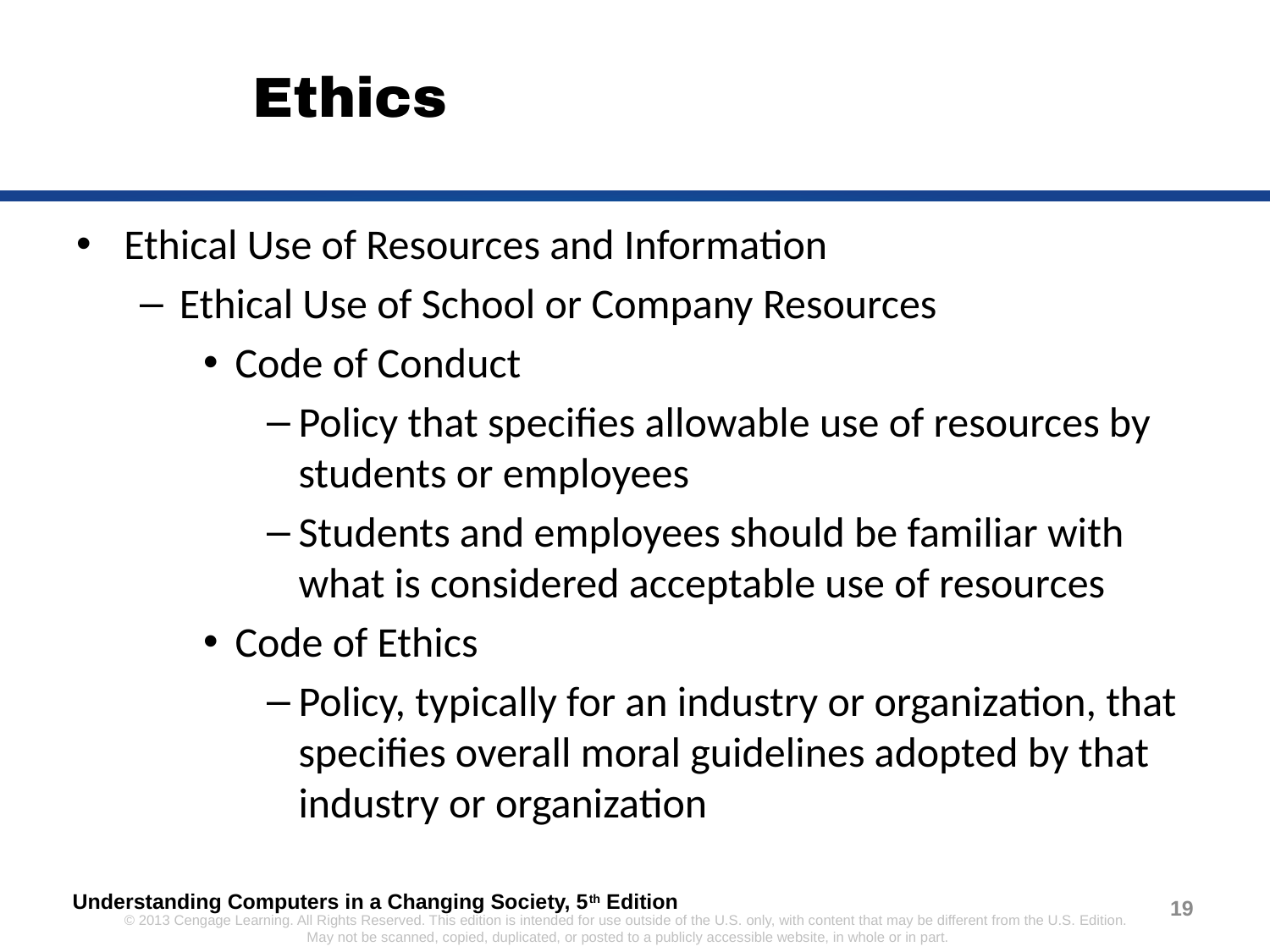

# Ethics
Ethical Use of Resources and Information
Ethical Use of School or Company Resources
Code of Conduct
Policy that specifies allowable use of resources by students or employees
Students and employees should be familiar with what is considered acceptable use of resources
Code of Ethics
Policy, typically for an industry or organization, that specifies overall moral guidelines adopted by that industry or organization

Understanding Computers in a Changing Society, 5th Edition
19